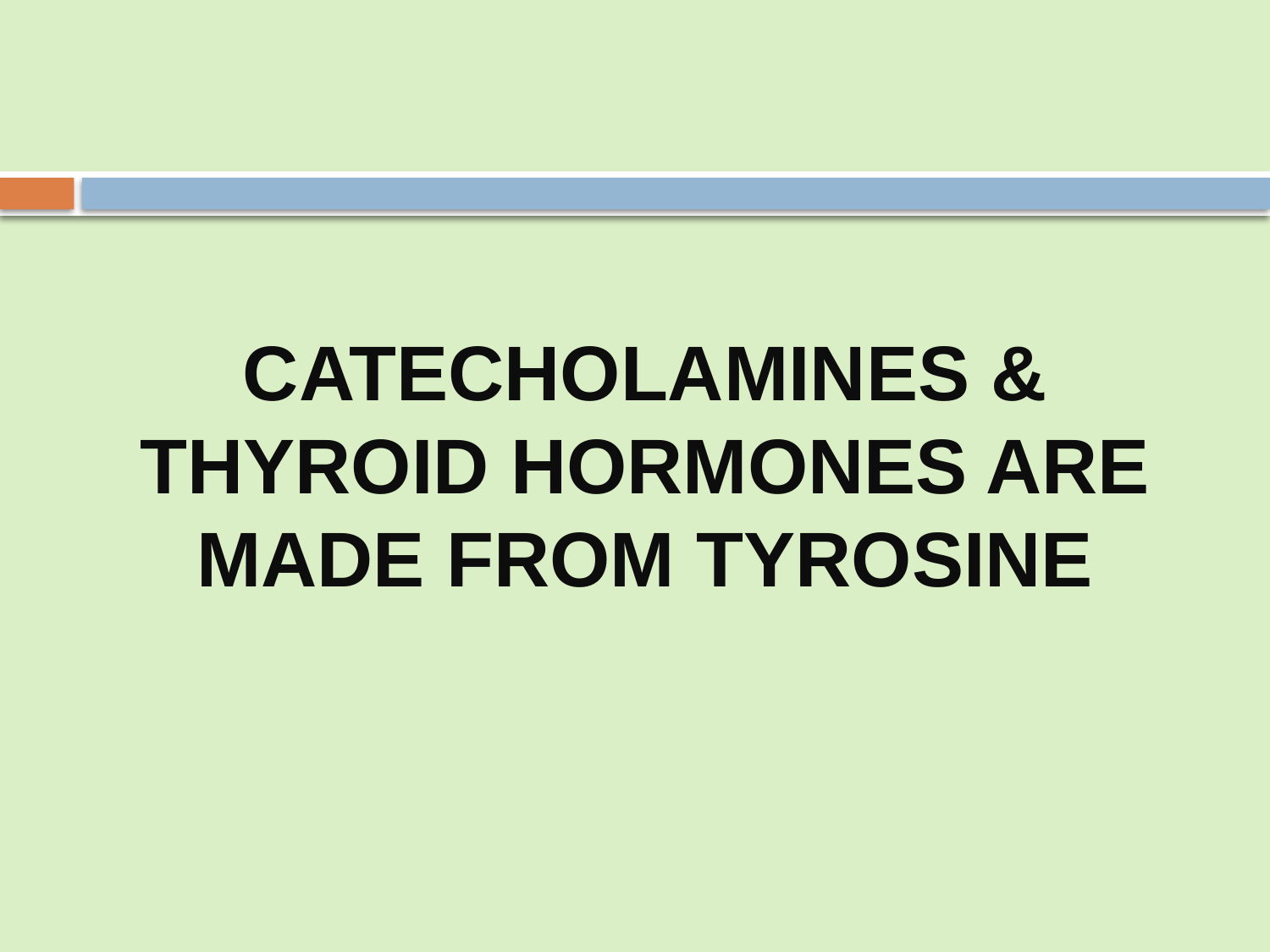

CATECHOLAMINES & THYROID HORMONES ARE MADE FROM TYROSINE